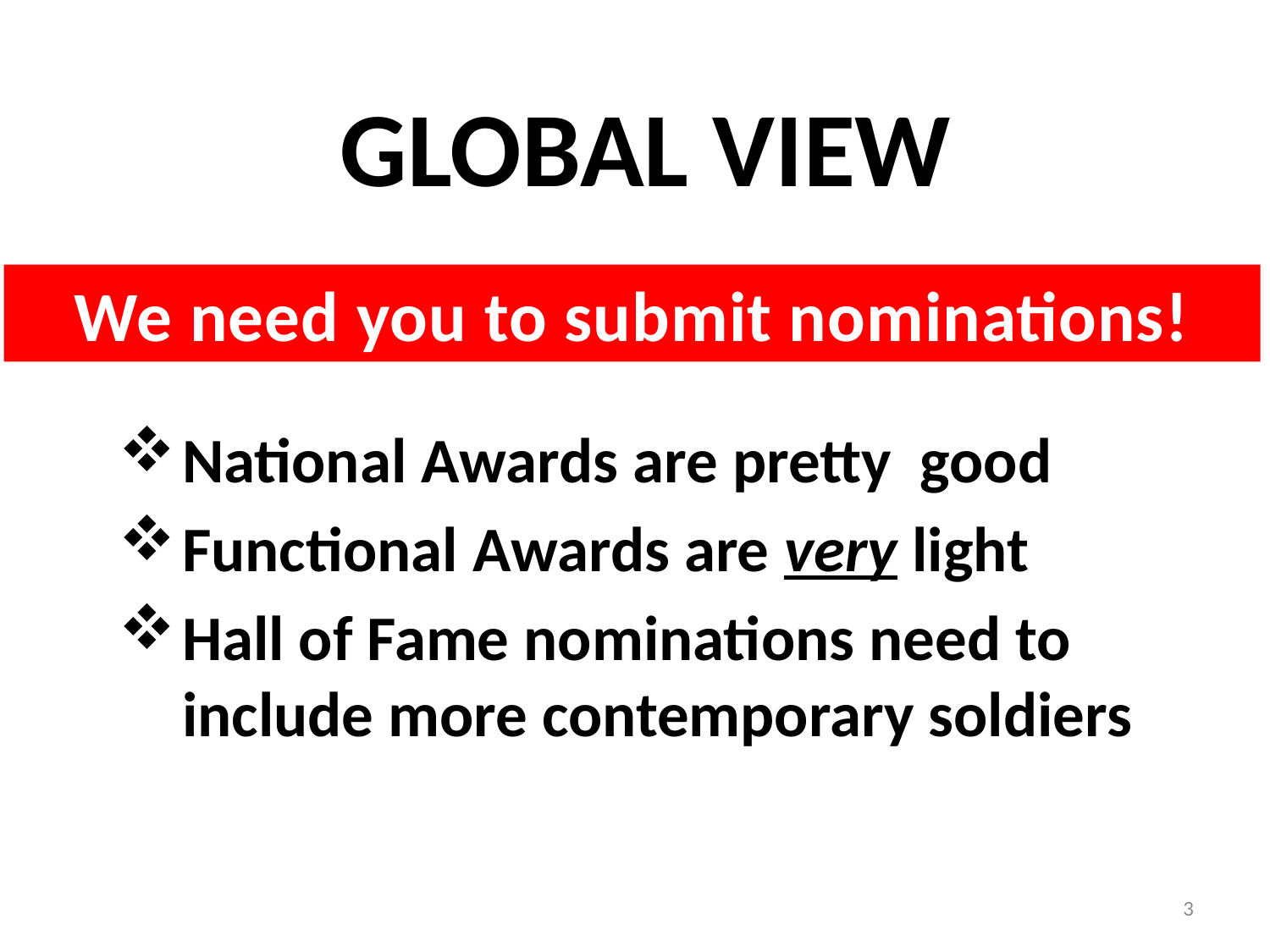

# GLOBAL VIEW
We need you to submit nominations!
National Awards are pretty  good
Functional Awards are very light
Hall of Fame nominations need to include more contemporary soldiers
3